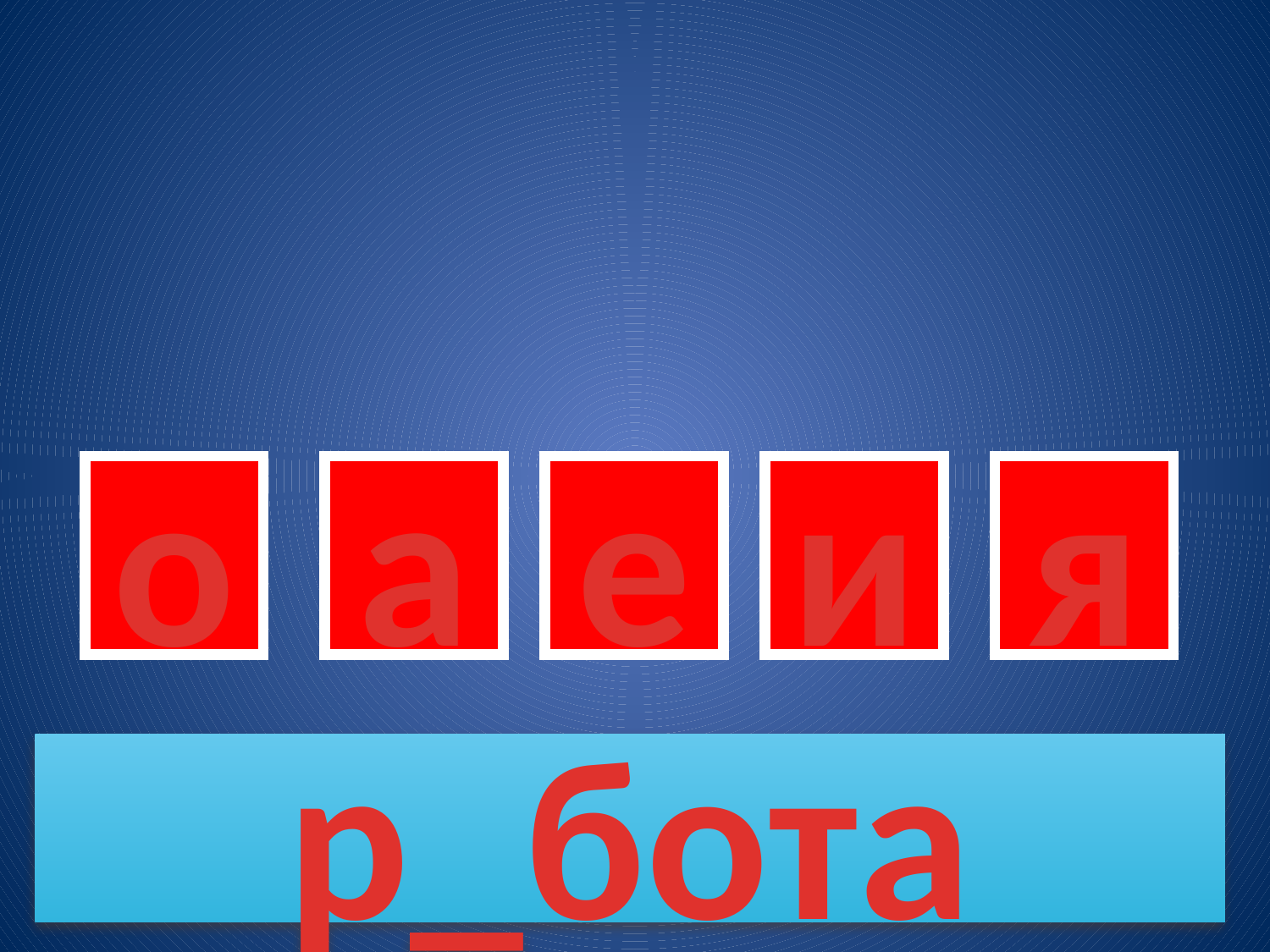

о
а
е
и
я
р_бота
101